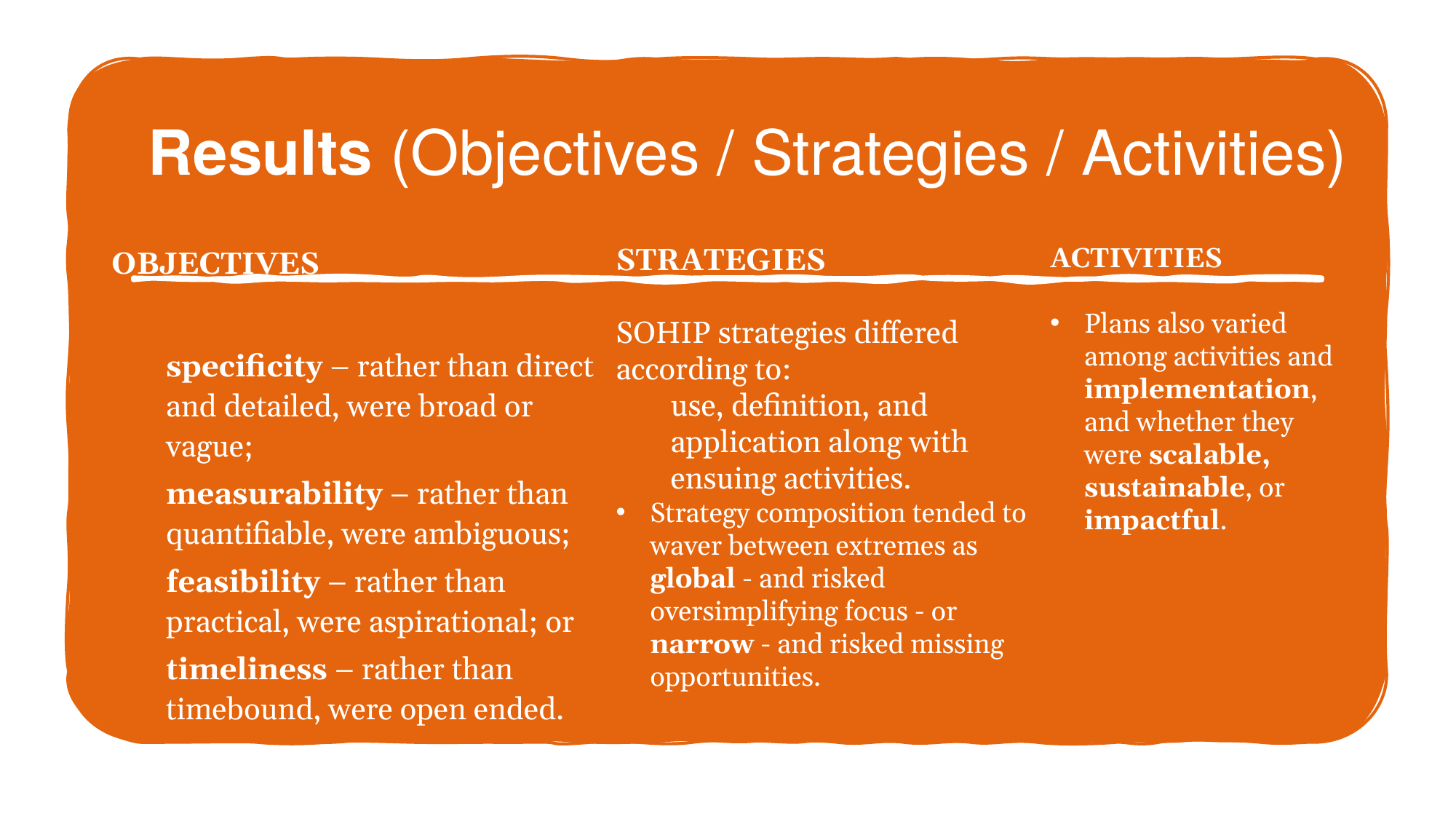

# Results (Objectives / Strategies / Activities)
OBJECTIVES

specificity – rather than direct and detailed, were broad or vague;
measurability – rather than quantifiable, were ambiguous;
feasibility – rather than practical, were aspirational; or
timeliness – rather than timebound, were open ended.

STRATEGIES

SOHIP strategies differed according to:
use, definition, and application along with ensuing activities.
Strategy composition tended to waver between extremes as global - and risked oversimplifying focus - or narrow - and risked missing opportunities.

ACTIVITIES

Plans also varied among activities and implementation, and whether they were scalable, sustainable, or impactful.